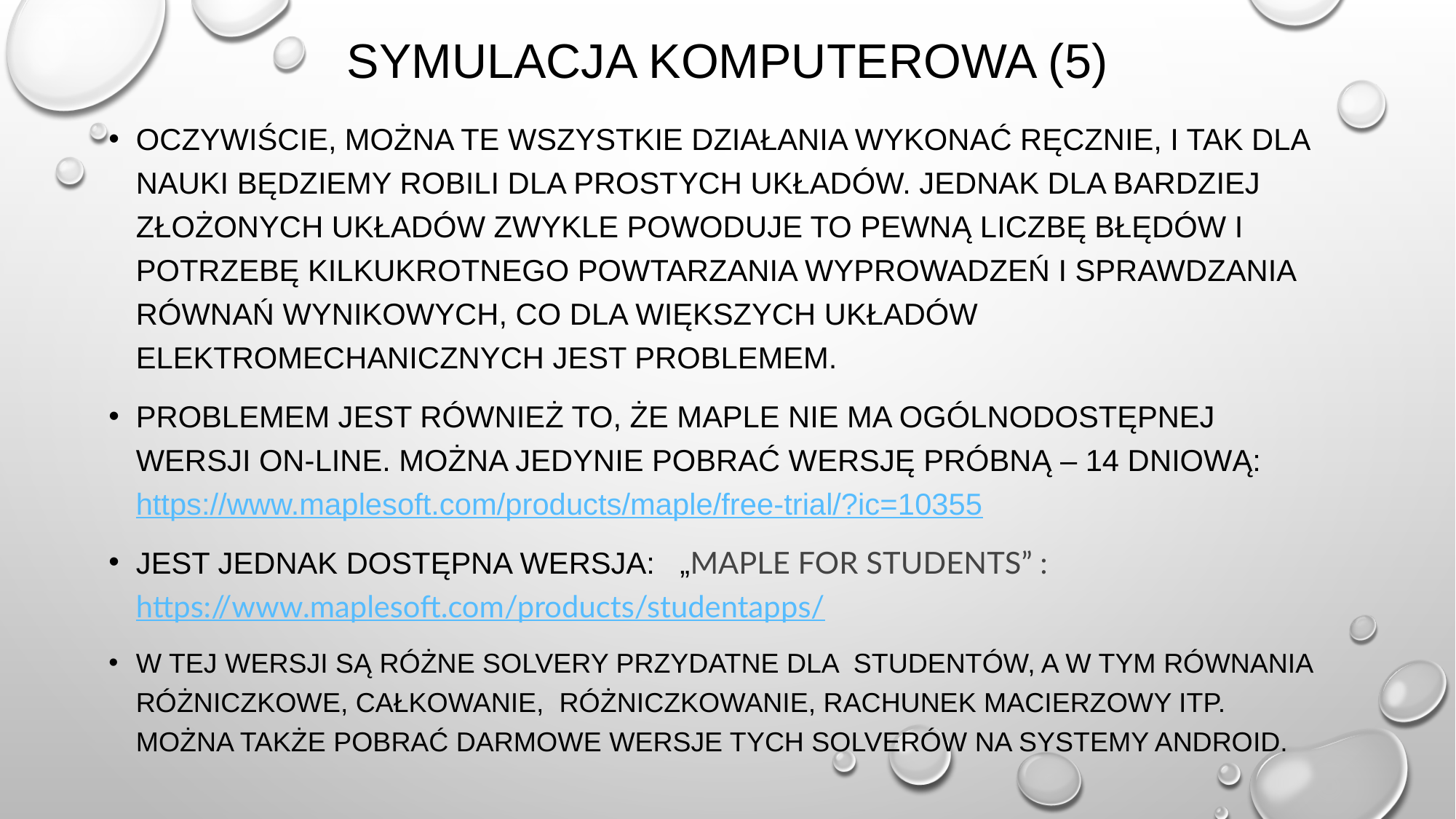

# Symulacja komputerowa (5)
Oczywiście, można te wszystkie działania wykonać ręcznie, i tak dla nauki będziemy robili dla prostych układów. jednak dla bardziej złożonych układów zwykle powoduje to pewną liczbę błędów i potrzebę kilkukrotnego powtarzania wyprowadzeń i sprawdzania równań wynikowych, co dla większych układów elektromechanicznych jest problemem.
Problemem jest również to, że maple nie ma ogólnodostępnej wersji on-line. Można jedynie pobrać wersję próbną – 14 dniową:
https://www.maplesoft.com/products/maple/free-trial/?ic=10355
Jest jednak dostępna wersja:   „Maple for Students” :
https://www.maplesoft.com/products/studentapps/
W tej wersji są różne solvery przydatne dla  studentów, a w tym równania różniczkowe, całkowanie,  różniczkowanie, rachunek macierzowy itp.
Można także pobrać darmowe wersje tych solverów na systemy android.